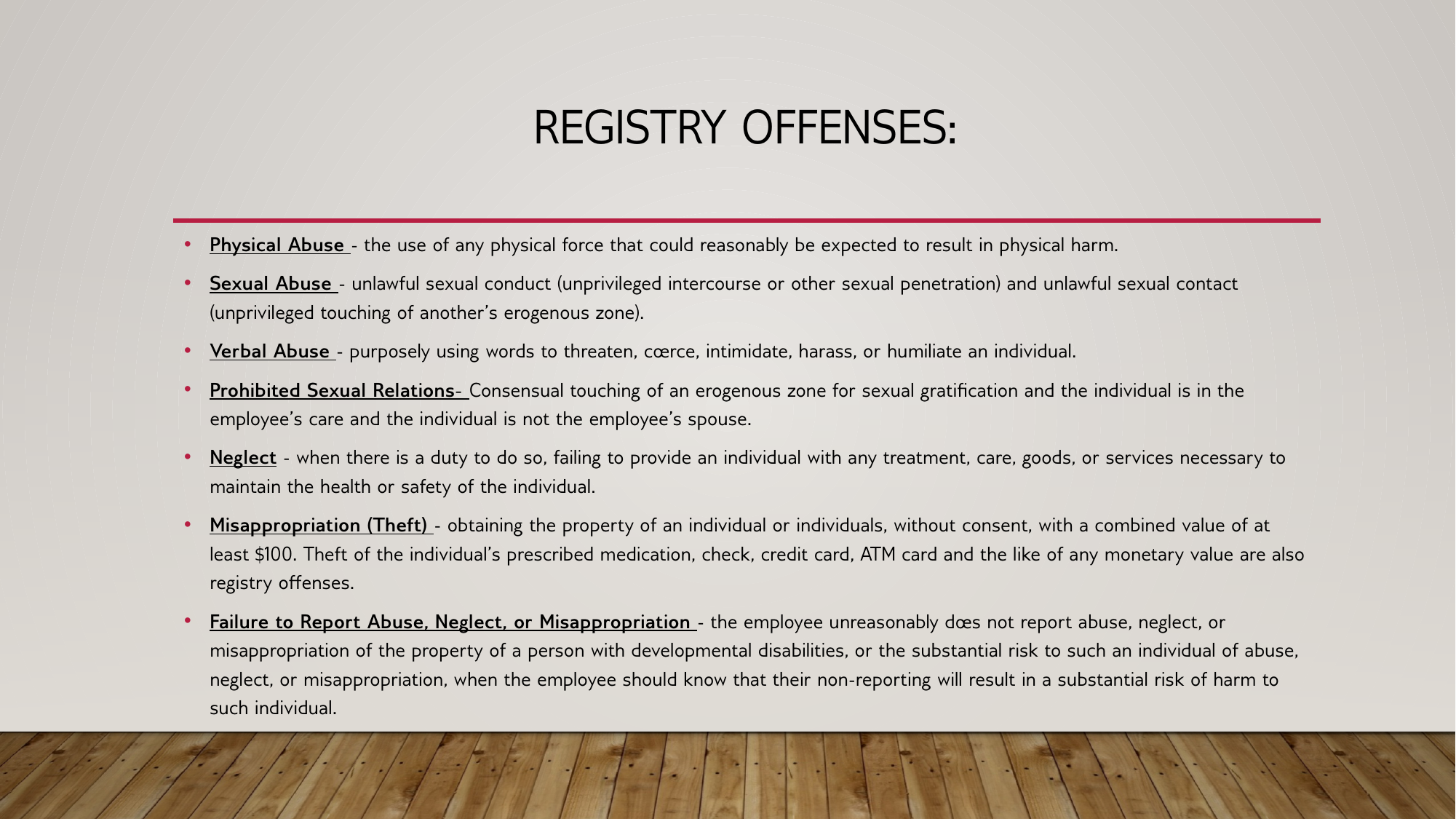

# Registry Offenses:
Physical Abuse - the use of any physical force that could reasonably be expected to result in physical harm.
Sexual Abuse - unlawful sexual conduct (unprivileged intercourse or other sexual penetration) and unlawful sexual contact (unprivileged touching of another’s erogenous zone).
Verbal Abuse - purposely using words to threaten, coerce, intimidate, harass, or humiliate an individual.
Prohibited Sexual Relations- Consensual touching of an erogenous zone for sexual gratification and the individual is in the employee’s care and the individual is not the employee’s spouse.
Neglect - when there is a duty to do so, failing to provide an individual with any treatment, care, goods, or services necessary to maintain the health or safety of the individual.
Misappropriation (Theft) - obtaining the property of an individual or individuals, without consent, with a combined value of at least $100. Theft of the individual’s prescribed medication, check, credit card, ATM card and the like of any monetary value are also registry offenses.
Failure to Report Abuse, Neglect, or Misappropriation - the employee unreasonably does not report abuse, neglect, or misappropriation of the property of a person with developmental disabilities, or the substantial risk to such an individual of abuse, neglect, or misappropriation, when the employee should know that their non-reporting will result in a substantial risk of harm to such individual.